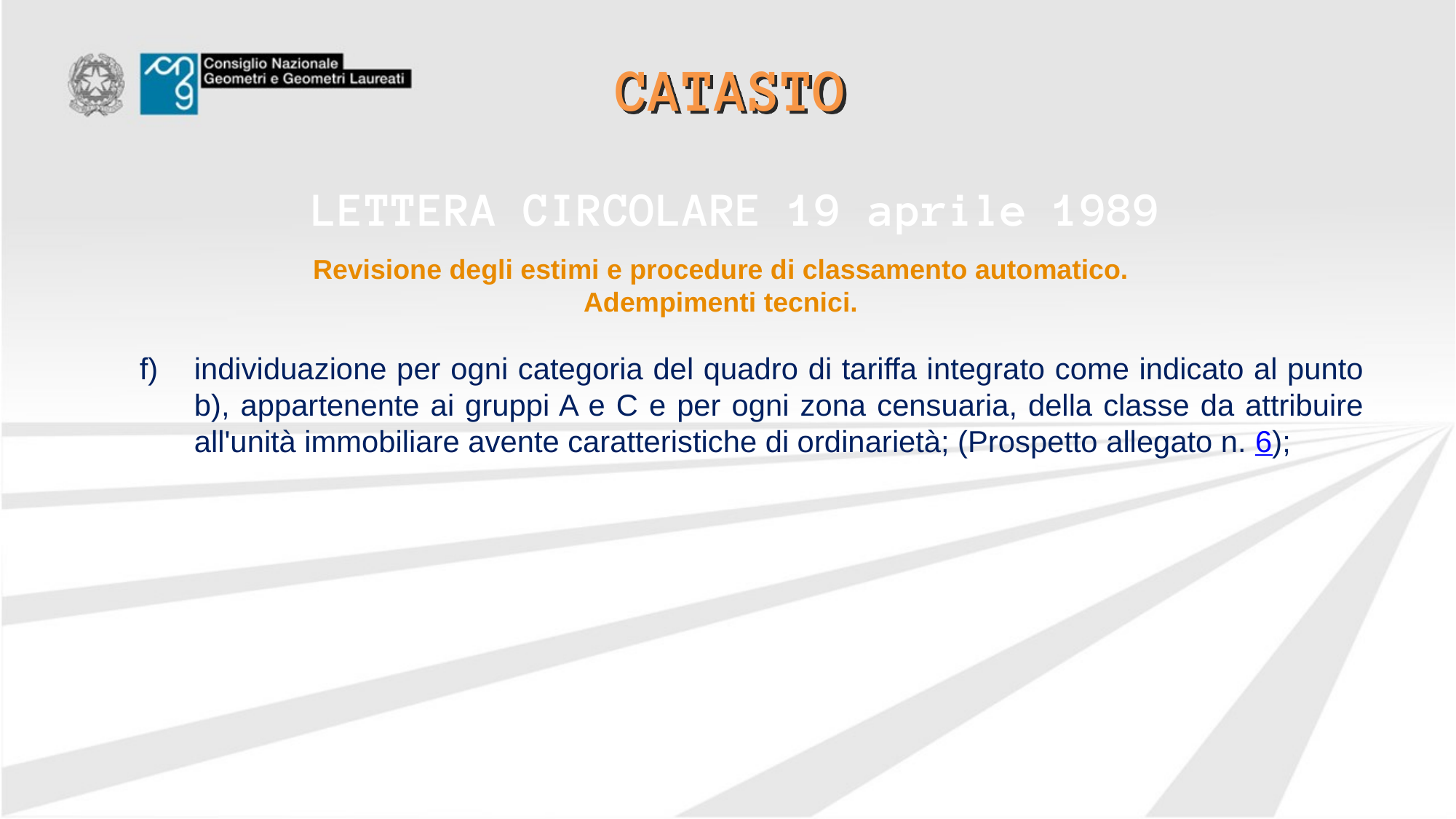

# CATASTO
LETTERA CIRCOLARE 19 aprile 1989
Revisione degli estimi e procedure di classamento automatico.
Adempimenti tecnici.
individuazione per ogni categoria del quadro di tariffa integrato come indicato al punto b), appartenente ai gruppi A e C e per ogni zona censuaria, della classe da attribuire all'unità immobiliare avente caratteristiche di ordinarietà; (Prospetto allegato n. 6);